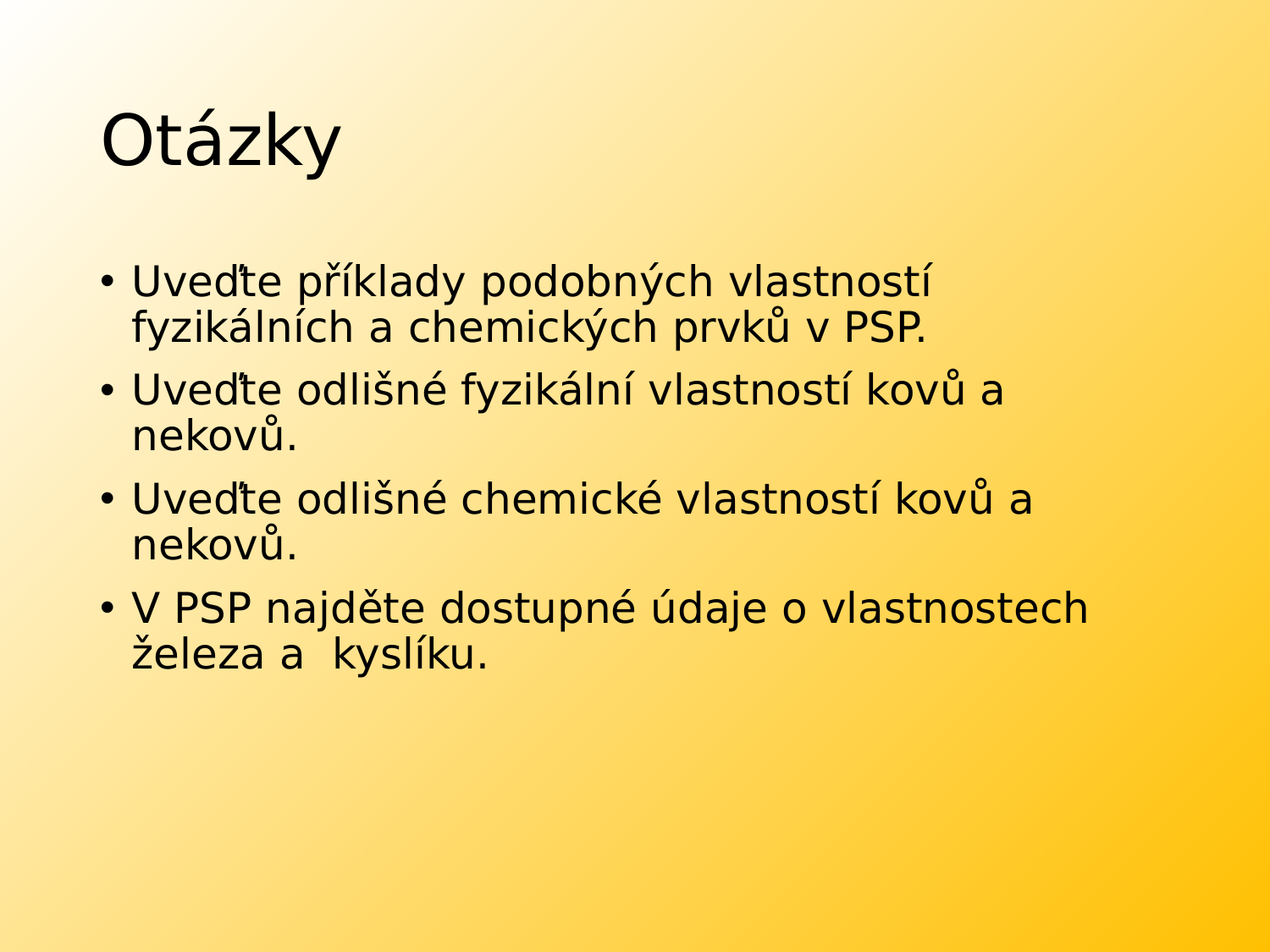

# Otázky
Uveďte příklady podobných vlastností fyzikálních a chemických prvků v PSP.
Uveďte odlišné fyzikální vlastností kovů a nekovů.
Uveďte odlišné chemické vlastností kovů a nekovů.
V PSP najděte dostupné údaje o vlastnostech železa a  kyslíku.